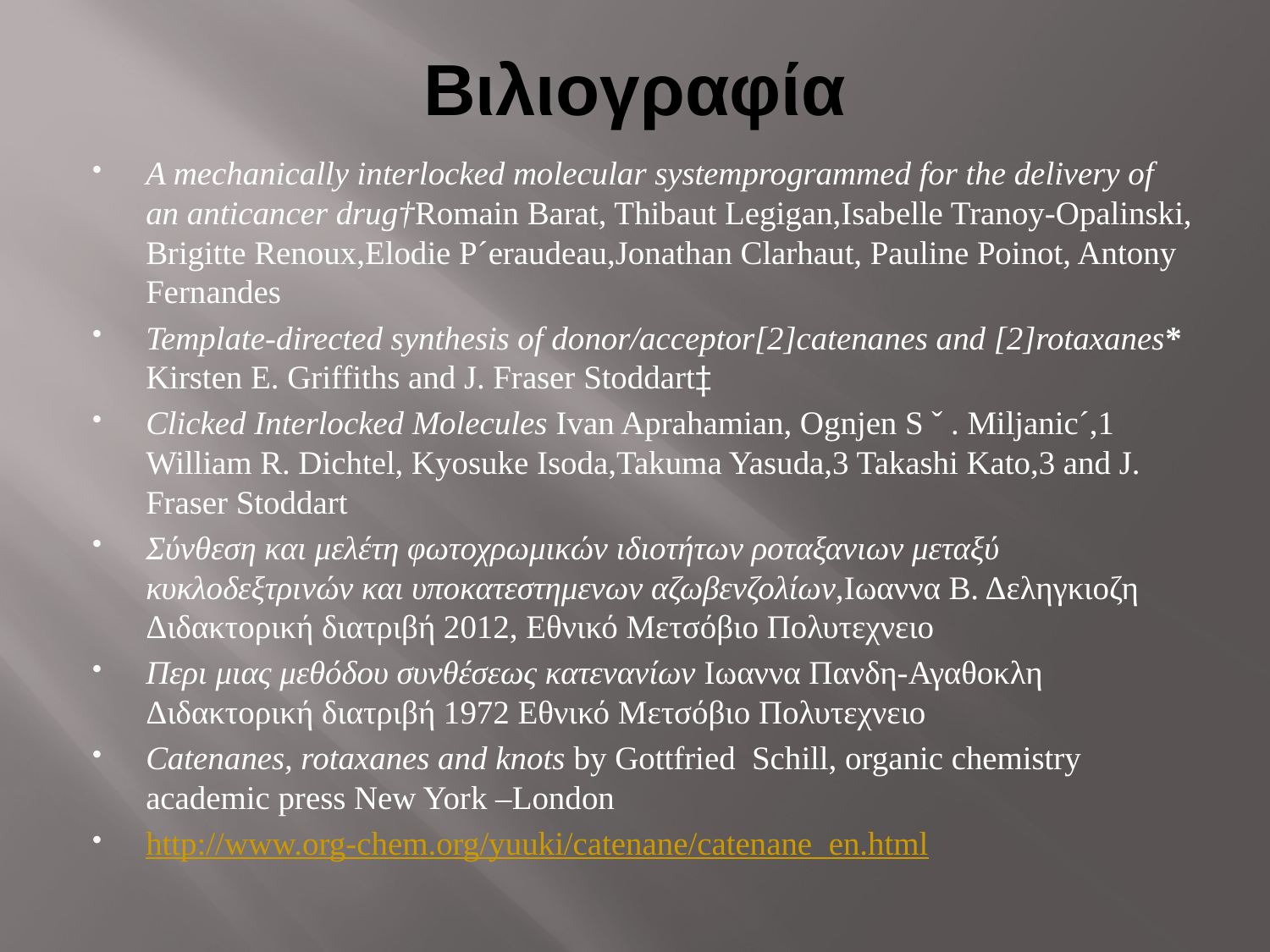

# Βιλιογραφία
A mechanically interlocked molecular systemprogrammed for the delivery of an anticancer drug†Romain Barat, Thibaut Legigan,Isabelle Tranoy-Opalinski, Brigitte Renoux,Elodie P´eraudeau,Jonathan Clarhaut, Pauline Poinot, Antony Fernandes
Template-directed synthesis of donor/acceptor[2]catenanes and [2]rotaxanes* Kirsten E. Griffiths and J. Fraser Stoddart‡
Clicked Interlocked Molecules Ivan Aprahamian, Ognjen S ˇ . Miljanic´,1 William R. Dichtel, Kyosuke Isoda,Takuma Yasuda,3 Takashi Kato,3 and J. Fraser Stoddart
Σύνθεση και μελέτη φωτοχρωμικών ιδιοτήτων ροταξανιων μεταξύ κυκλοδεξτρινών και υποκατεστημενων αζωβενζολίων,Ιωαννα Β. Δεληγκιοζη Διδακτορική διατριβή 2012, Εθνικό Μετσόβιο Πολυτεχνειο
Περι μιας μεθόδου συνθέσεως κατενανίων Ιωαννα Πανδη-Αγαθοκλη Διδακτορική διατριβή 1972 Εθνικό Μετσόβιο Πολυτεχνειο
Catenanes, rotaxanes and knots by Gottfried  Schill, organic chemistry academic press New York –London
http://www.org-chem.org/yuuki/catenane/catenane_en.html